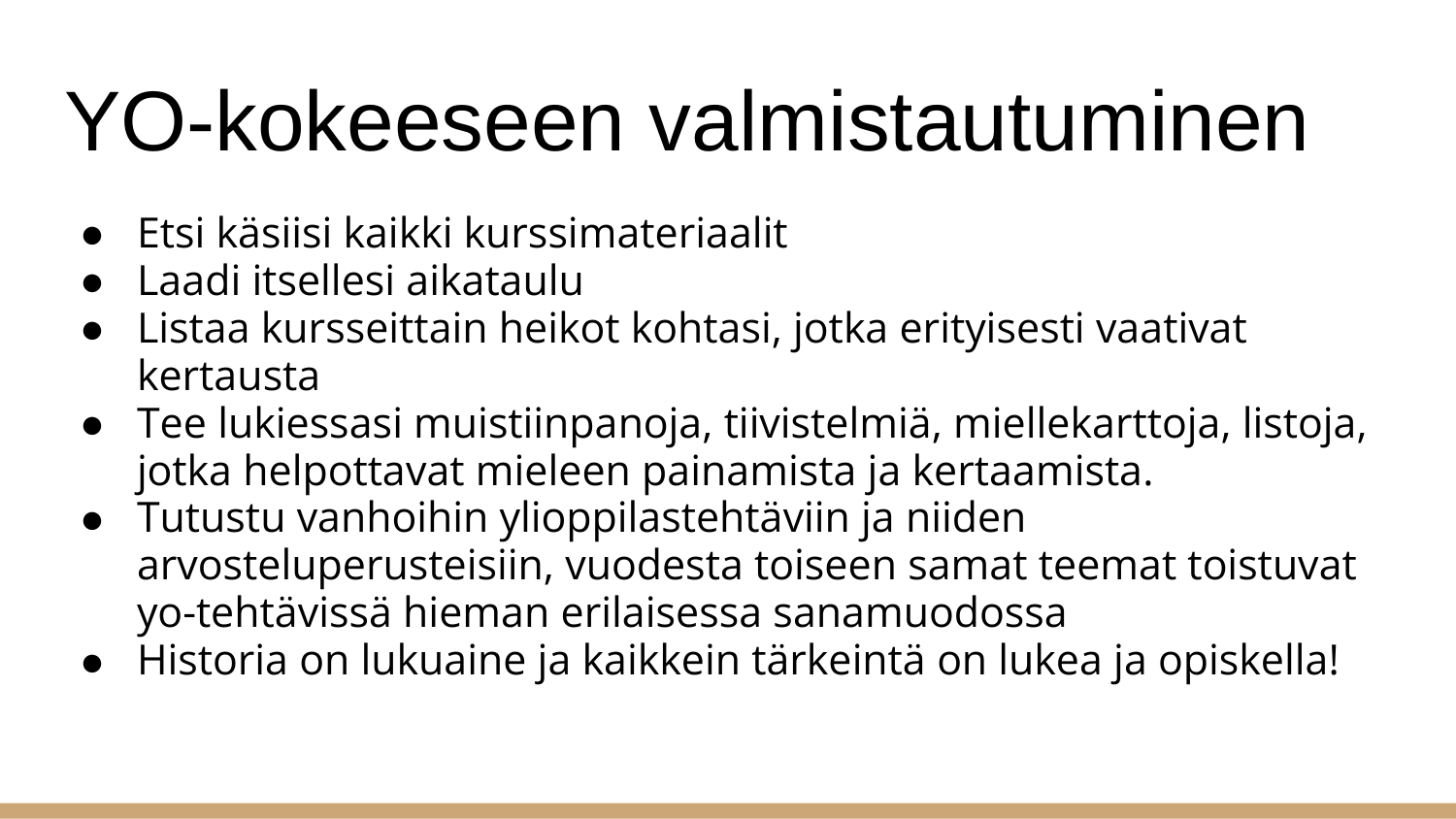

# YO-kokeeseen valmistautuminen
Etsi käsiisi kaikki kurssimateriaalit
Laadi itsellesi aikataulu
Listaa kursseittain heikot kohtasi, jotka erityisesti vaativat kertausta
Tee lukiessasi muistiinpanoja, tiivistelmiä, miellekarttoja, listoja, jotka helpottavat mieleen painamista ja kertaamista.
Tutustu vanhoihin ylioppilastehtäviin ja niiden arvosteluperusteisiin, vuodesta toiseen samat teemat toistuvat yo-tehtävissä hieman erilaisessa sanamuodossa
Historia on lukuaine ja kaikkein tärkeintä on lukea ja opiskella!